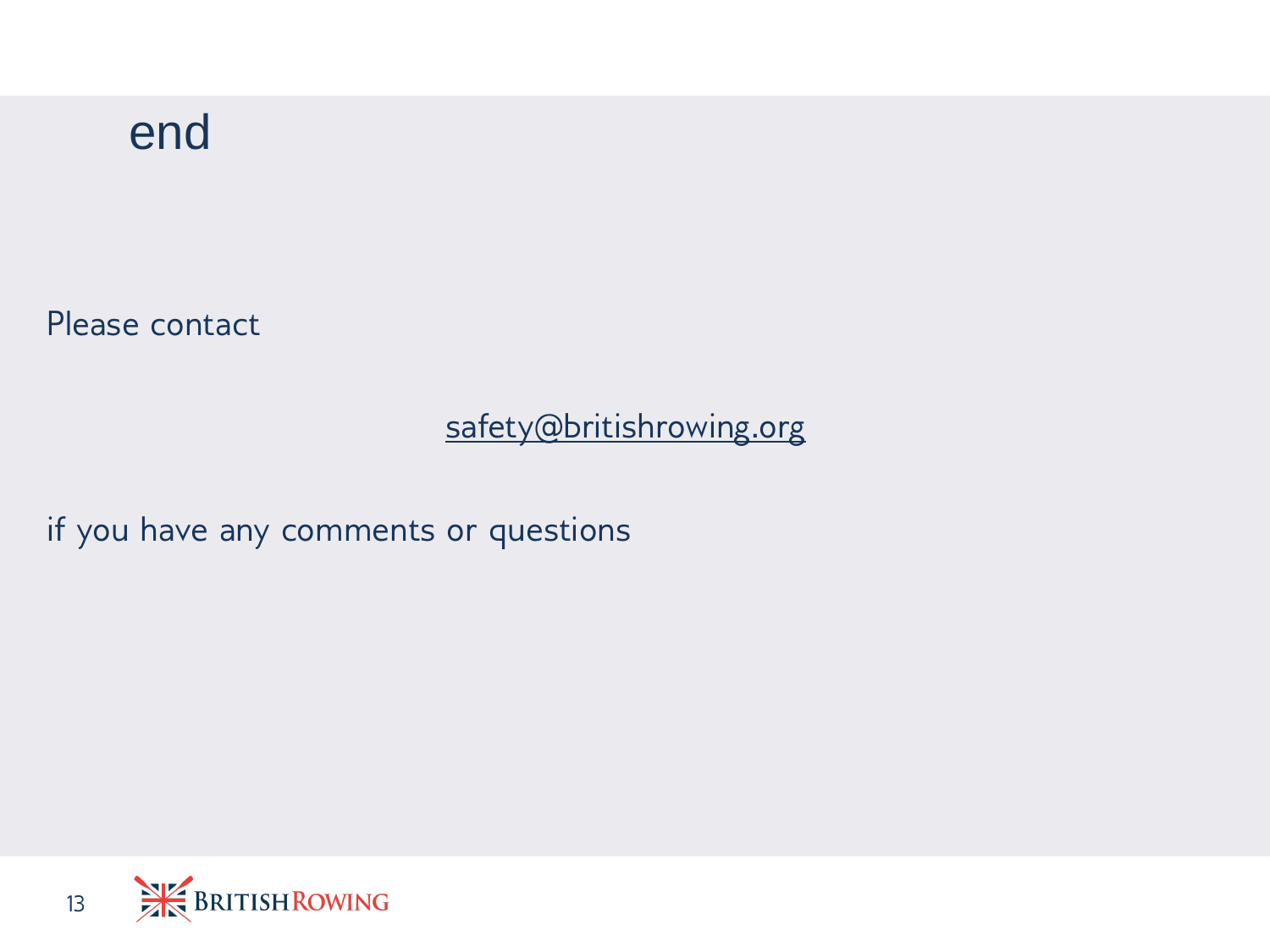

# end

Please contact

safety@britishrowing.org

if you have any comments or questions